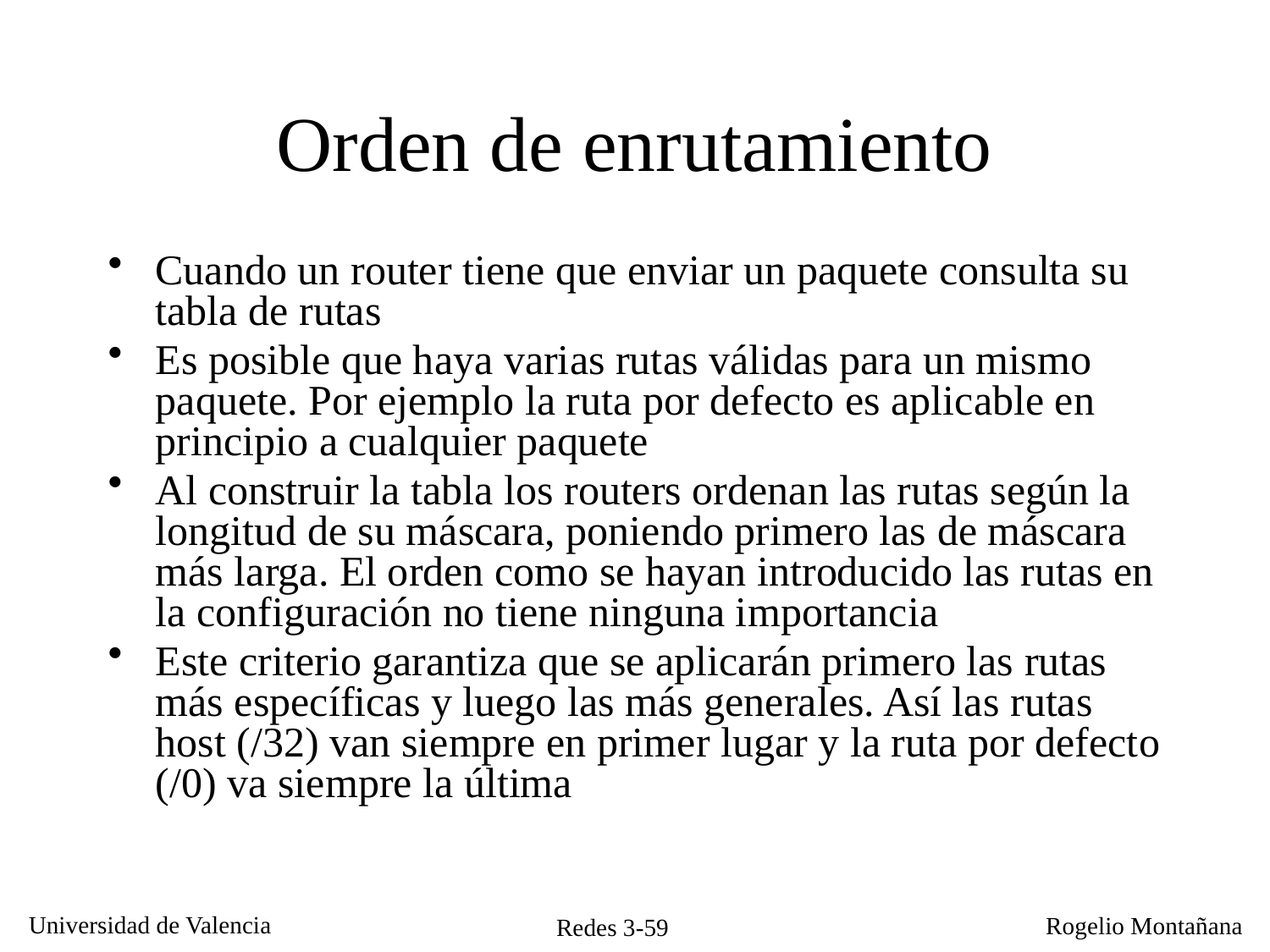

# Orden de enrutamiento
Cuando un router tiene que enviar un paquete consulta su tabla de rutas
Es posible que haya varias rutas válidas para un mismo paquete. Por ejemplo la ruta por defecto es aplicable en principio a cualquier paquete
Al construir la tabla los routers ordenan las rutas según la longitud de su máscara, poniendo primero las de máscara más larga. El orden como se hayan introducido las rutas en la configuración no tiene ninguna importancia
Este criterio garantiza que se aplicarán primero las rutas más específicas y luego las más generales. Así las rutas host (/32) van siempre en primer lugar y la ruta por defecto (/0) va siempre la última